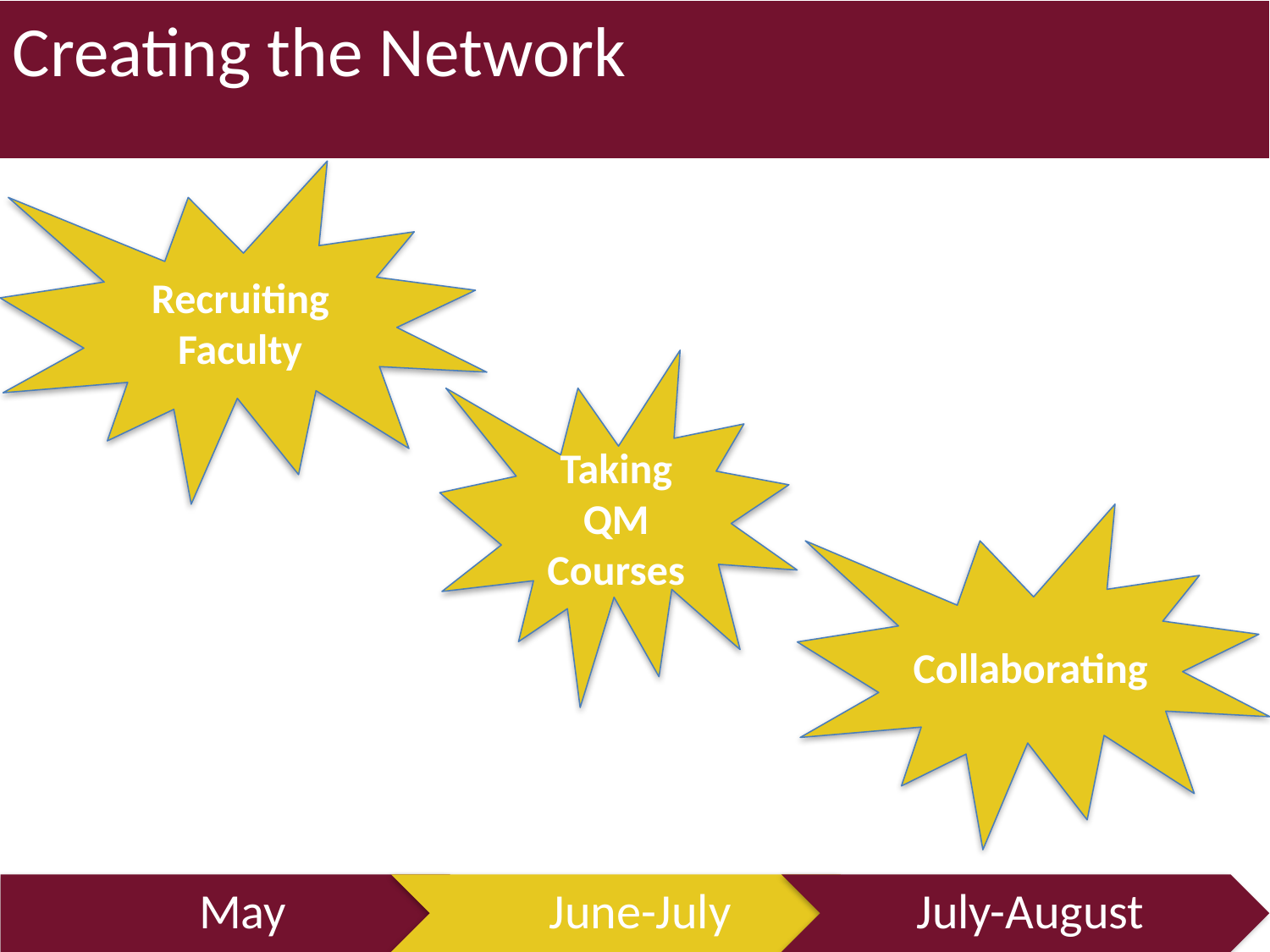

Creating the Network
Recruiting Faculty
Taking QM Courses
Collaborating
May
June-July
July-August